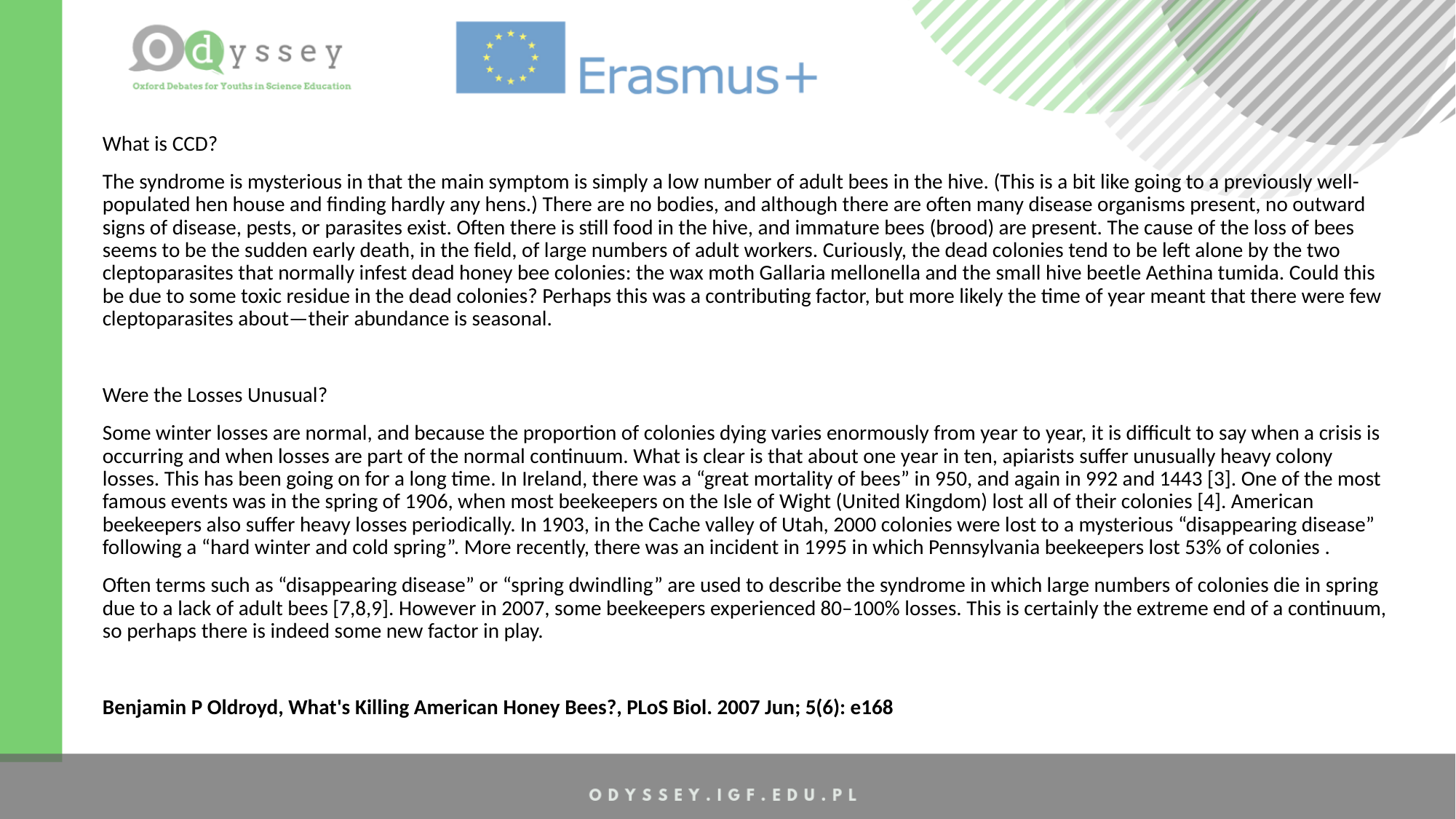

What is CCD?
The syndrome is mysterious in that the main symptom is simply a low number of adult bees in the hive. (This is a bit like going to a previously well-populated hen house and finding hardly any hens.) There are no bodies, and although there are often many disease organisms present, no outward signs of disease, pests, or parasites exist. Often there is still food in the hive, and immature bees (brood) are present. The cause of the loss of bees seems to be the sudden early death, in the field, of large numbers of adult workers. Curiously, the dead colonies tend to be left alone by the two cleptoparasites that normally infest dead honey bee colonies: the wax moth Gallaria mellonella and the small hive beetle Aethina tumida. Could this be due to some toxic residue in the dead colonies? Perhaps this was a contributing factor, but more likely the time of year meant that there were few cleptoparasites about—their abundance is seasonal.

Were the Losses Unusual?
Some winter losses are normal, and because the proportion of colonies dying varies enormously from year to year, it is difficult to say when a crisis is occurring and when losses are part of the normal continuum. What is clear is that about one year in ten, apiarists suffer unusually heavy colony losses. This has been going on for a long time. In Ireland, there was a “great mortality of bees” in 950, and again in 992 and 1443 [3]. One of the most famous events was in the spring of 1906, when most beekeepers on the Isle of Wight (United Kingdom) lost all of their colonies [4]. American beekeepers also suffer heavy losses periodically. In 1903, in the Cache valley of Utah, 2000 colonies were lost to a mysterious “disappearing disease” following a “hard winter and cold spring”. More recently, there was an incident in 1995 in which Pennsylvania beekeepers lost 53% of colonies .
Often terms such as “disappearing disease” or “spring dwindling” are used to describe the syndrome in which large numbers of colonies die in spring due to a lack of adult bees [7,8,9]. However in 2007, some beekeepers experienced 80–100% losses. This is certainly the extreme end of a continuum, so perhaps there is indeed some new factor in play.

Benjamin P Oldroyd, What's Killing American Honey Bees?, PLoS Biol. 2007 Jun; 5(6): e168